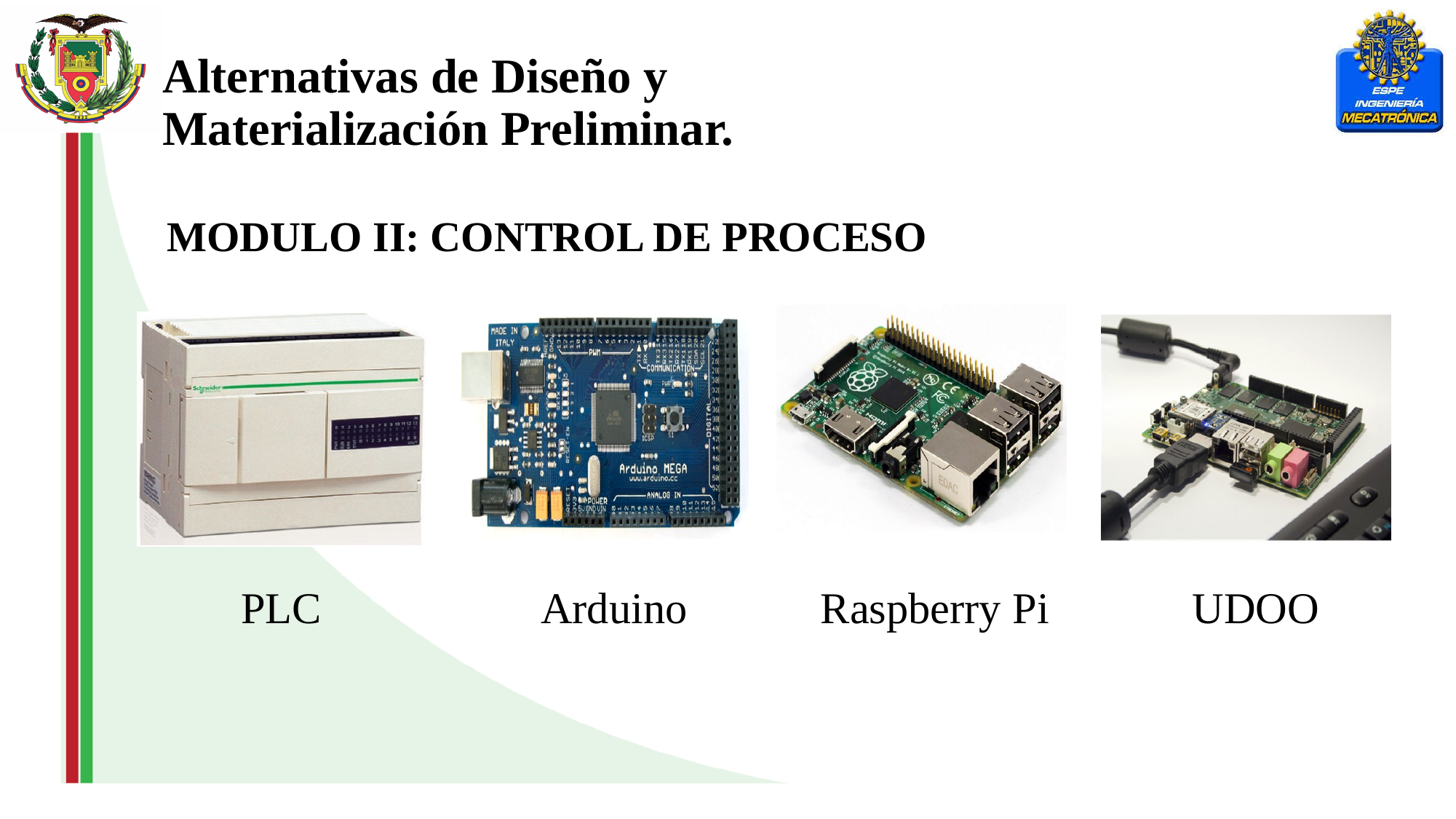

Alternativas de Diseño y Materialización Preliminar.
MODULO II: CONTROL DE PROCESO
PLC
Arduino
Raspberry Pi
UDOO